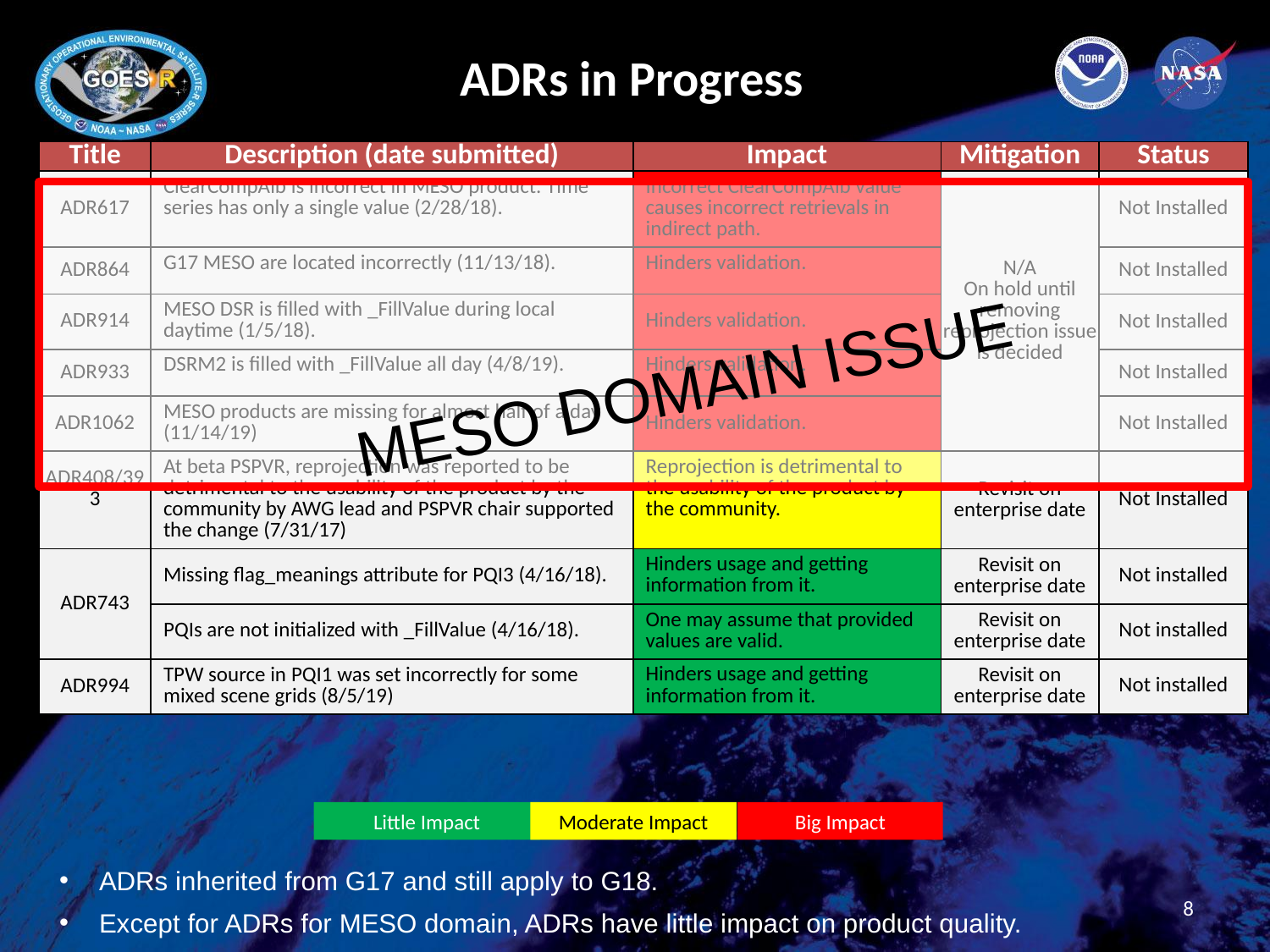

# ADRs in Progress
| Title | Description (date submitted) | Impact | Mitigation | Status |
| --- | --- | --- | --- | --- |
| ADR617 | ClearCompAlb is incorrect in MESO product. Time series has only a single value (2/28/18). | Incorrect ClearCompAlb value causes incorrect retrievals in indirect path. | N/A On hold until removing reprojection issue is decided | Not Installed |
| ADR864 | G17 MESO are located incorrectly (11/13/18). | Hinders validation. |  | Not Installed |
| ADR914 | MESO DSR is filled with \_FillValue during local daytime (1/5/18). | Hinders validation. |  | Not Installed |
| ADR933 | DSRM2 is filled with \_FillValue all day (4/8/19). | Hinders validation. |  | Not Installed |
| ADR1062 | MESO products are missing for almost half of a day (11/14/19) | Hinders validation. |  | Not Installed |
| ADR408/393 | At beta PSPVR, reprojection was reported to be detrimental to the usability of the product by the community by AWG lead and PSPVR chair supported the change (7/31/17) | Reprojection is detrimental to the usability of the product by the community. | Revisit on enterprise date | Not Installed |
| ADR743 | Missing flag\_meanings attribute for PQI3 (4/16/18). | Hinders usage and getting information from it. | Revisit on enterprise date | Not installed |
|  | PQIs are not initialized with \_FillValue (4/16/18). | One may assume that provided values are valid. | Revisit on enterprise date | Not installed |
| ADR994 | TPW source in PQI1 was set incorrectly for some mixed scene grids (8/5/19) | Hinders usage and getting information from it. | Revisit on enterprise date | Not installed |

MESO DOMAIN ISSUE
Little Impact
Moderate Impact
Big Impact
ADRs inherited from G17 and still apply to G18.
Except for ADRs for MESO domain, ADRs have little impact on product quality.
8